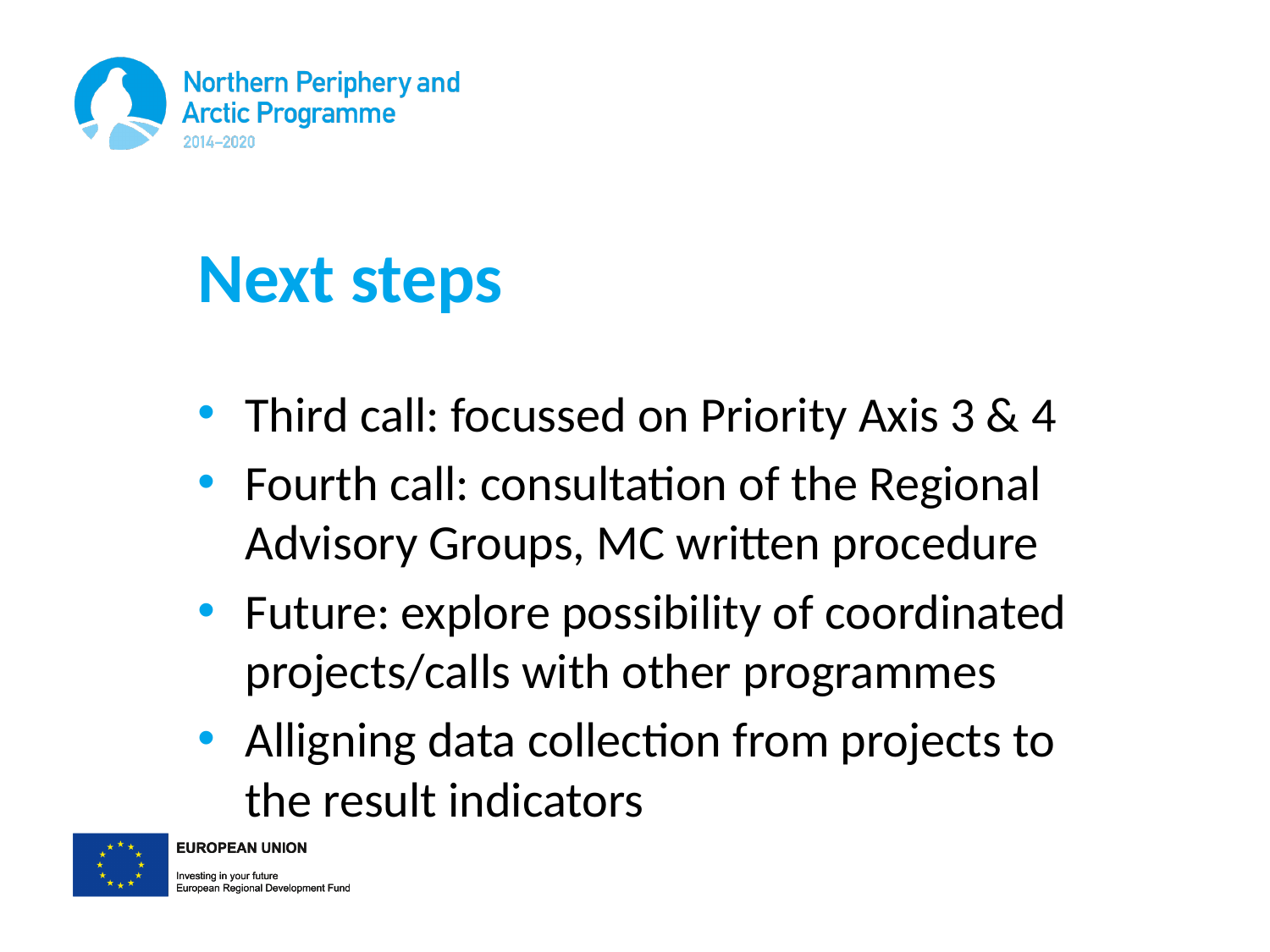

# Next steps
Third call: focussed on Priority Axis 3 & 4
Fourth call: consultation of the Regional Advisory Groups, MC written procedure
Future: explore possibility of coordinated projects/calls with other programmes
Alligning data collection from projects to the result indicators